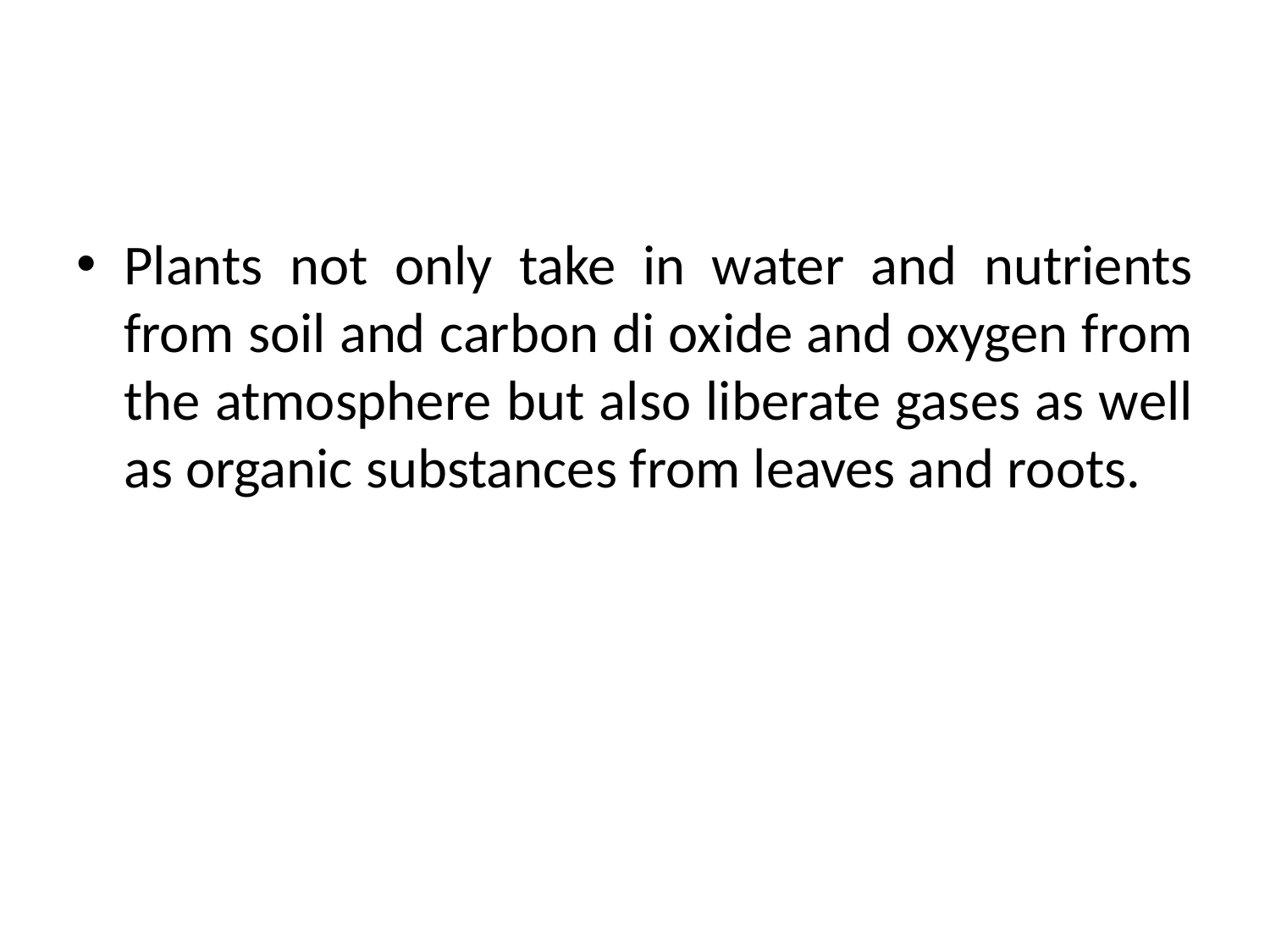

#
Plants not only take in water and nutrients from soil and carbon di oxide and oxygen from the atmosphere but also liberate gases as well as organic substances from leaves and roots.